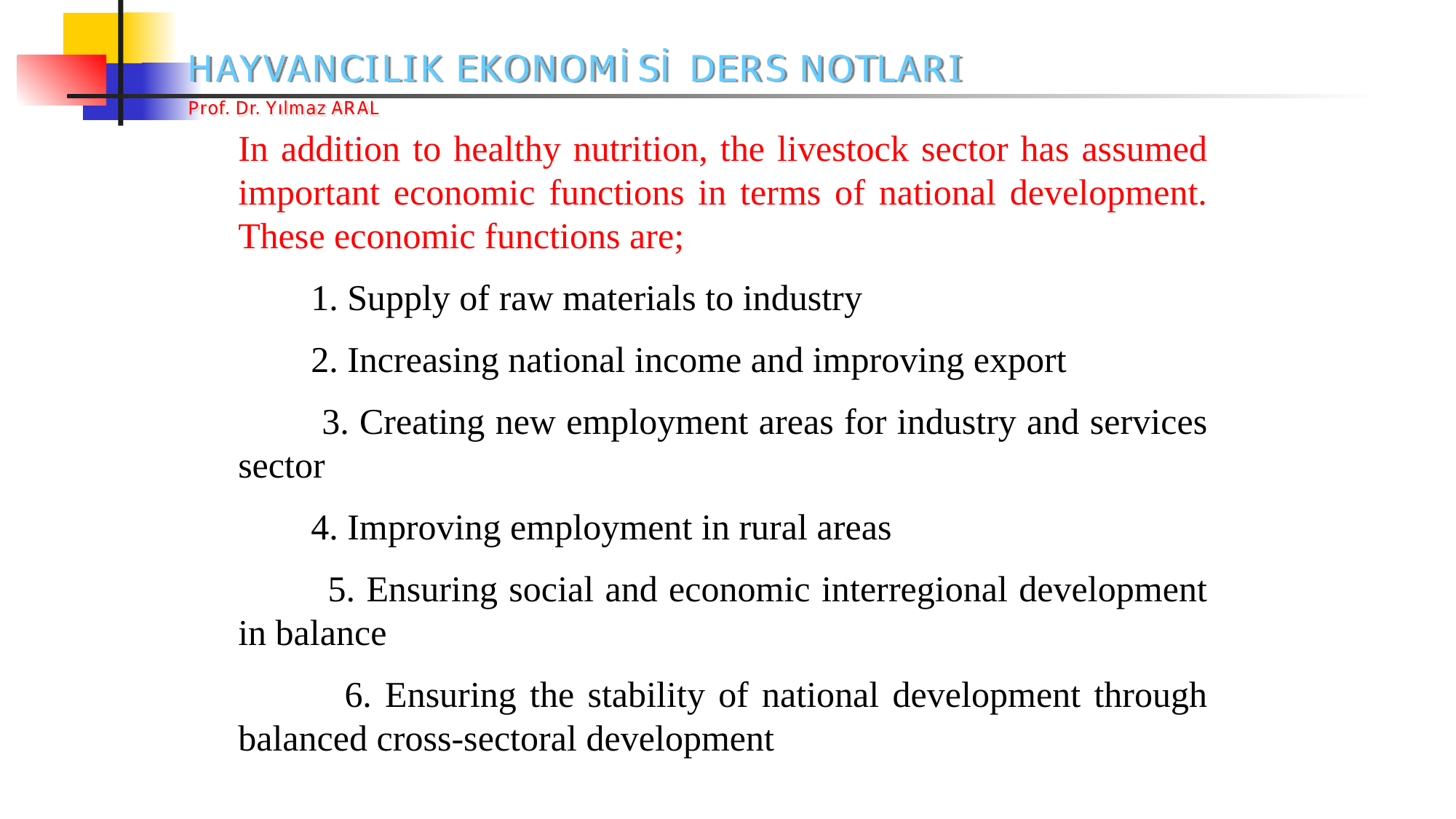

In addition to healthy nutrition, the livestock sector has assumed important economic functions in terms of national development. These economic functions are;
        1. Supply of raw materials to industry
        2. Increasing national income and improving export
        3. Creating new employment areas for industry and services sector
        4. Improving employment in rural areas
        5. Ensuring social and economic interregional development in balance
        6. Ensuring the stability of national development through balanced cross-sectoral development